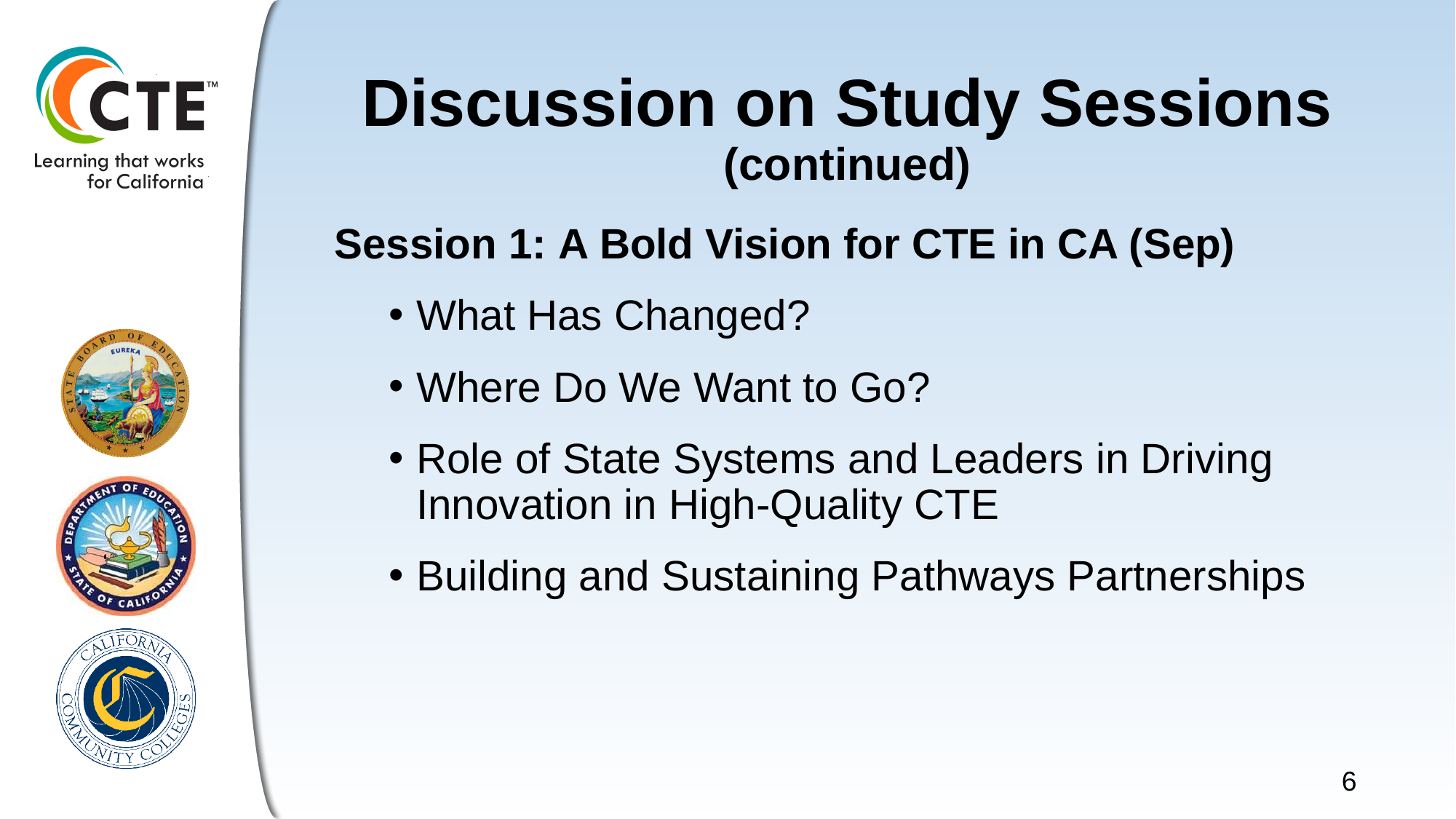

# Discussion on Study Sessions (continued)
Session 1: A Bold Vision for CTE in CA (Sep)
What Has Changed?
Where Do We Want to Go?
Role of State Systems and Leaders in Driving Innovation in High-Quality CTE
Building and Sustaining Pathways Partnerships